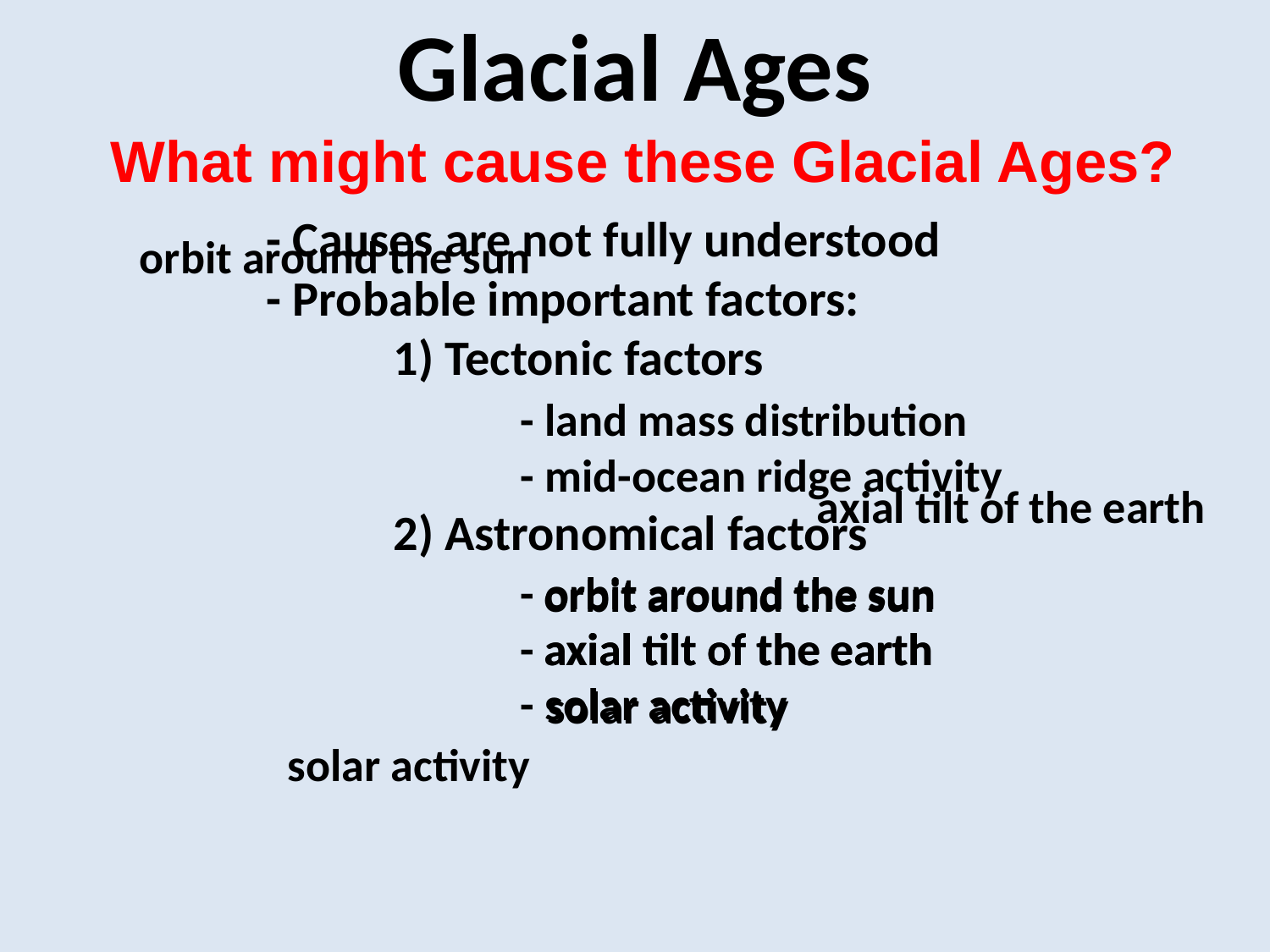

Glacial Ages
 What might cause these Glacial Ages?
     		- Causes are not fully understood
     		- Probable important factors:
     			1) Tectonic factors
orbit around the sun
		    		- land mass distribution
		    		- mid-ocean ridge activity
 			2) Astronomical factors
		  		- orbit around the sun
		 		- axial tilt of the earth
		 		- solar activity
axial tilt of the earth
orbit around the sun
axial tilt of the earth
solar activity
solar activity